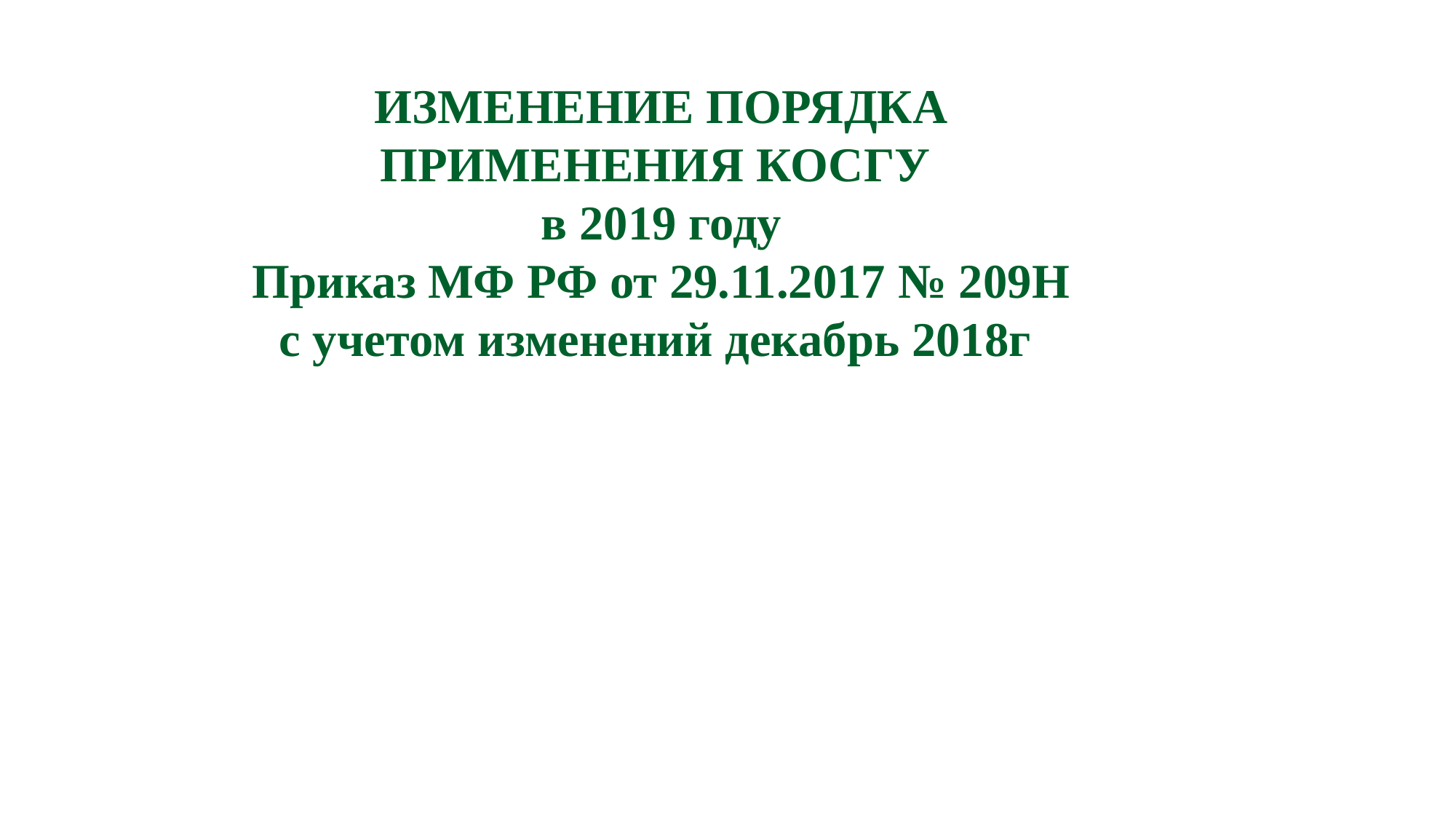

ИЗМЕНЕНИЕ ПОРЯДКА ПРИМЕНЕНИЯ КОСГУ
в 2019 году
Приказ МФ РФ от 29.11.2017 № 209Н
с учетом изменений декабрь 2018г